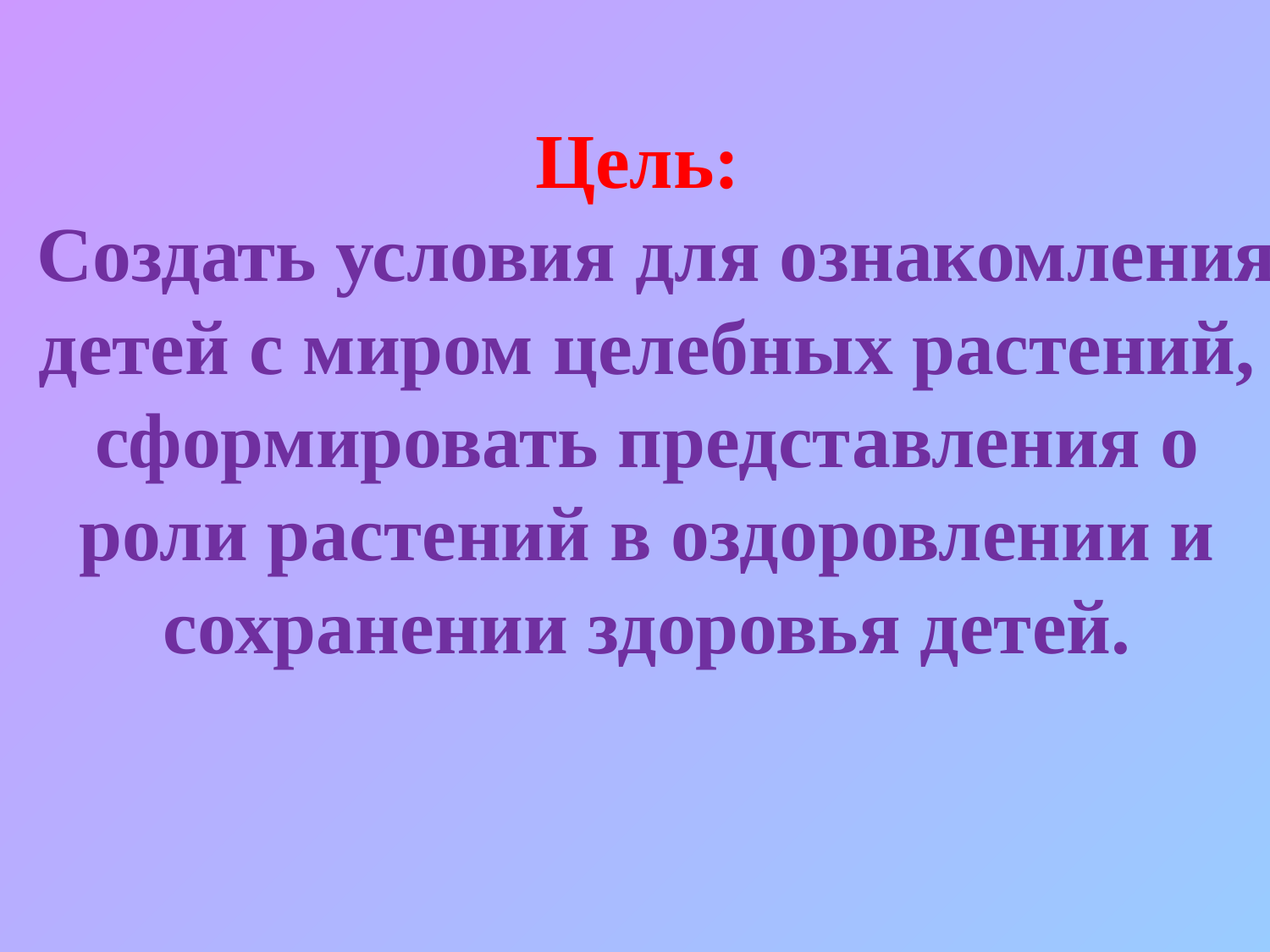

# Цель: Создать условия для ознакомления детей с миром целебных растений, сформировать представления о роли растений в оздоровлении и сохранении здоровья детей.